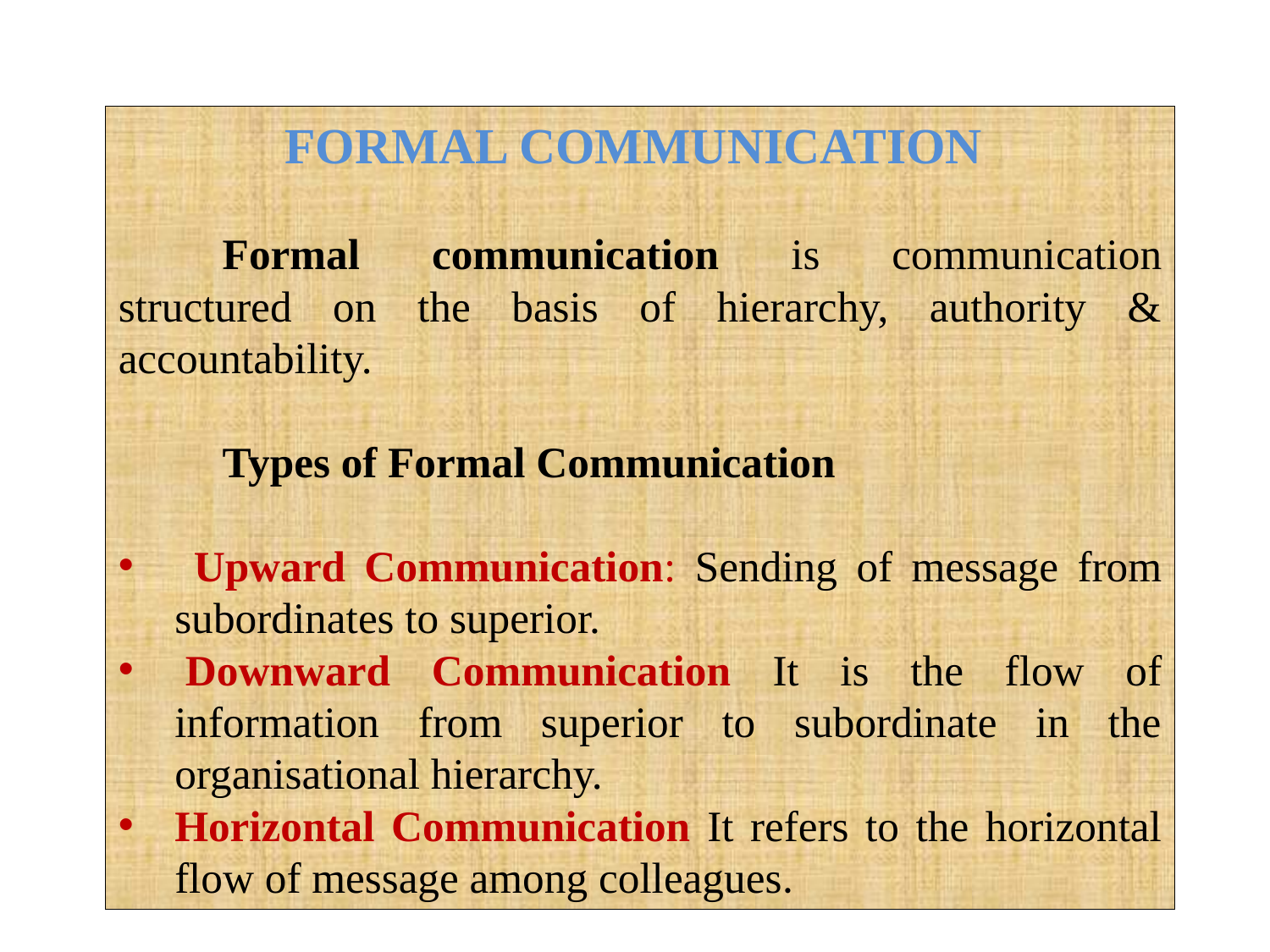

FORMAL COMMUNICATION

	Formal communication is communication structured on the basis of hierarchy, authority & accountability.

 	Types of Formal Communication

 Upward Communication: Sending of message from subordinates to superior.
 Downward Communication It is the flow of information from superior to subordinate in the organisational hierarchy.
Horizontal Communication It refers to the horizontal flow of message among colleagues.